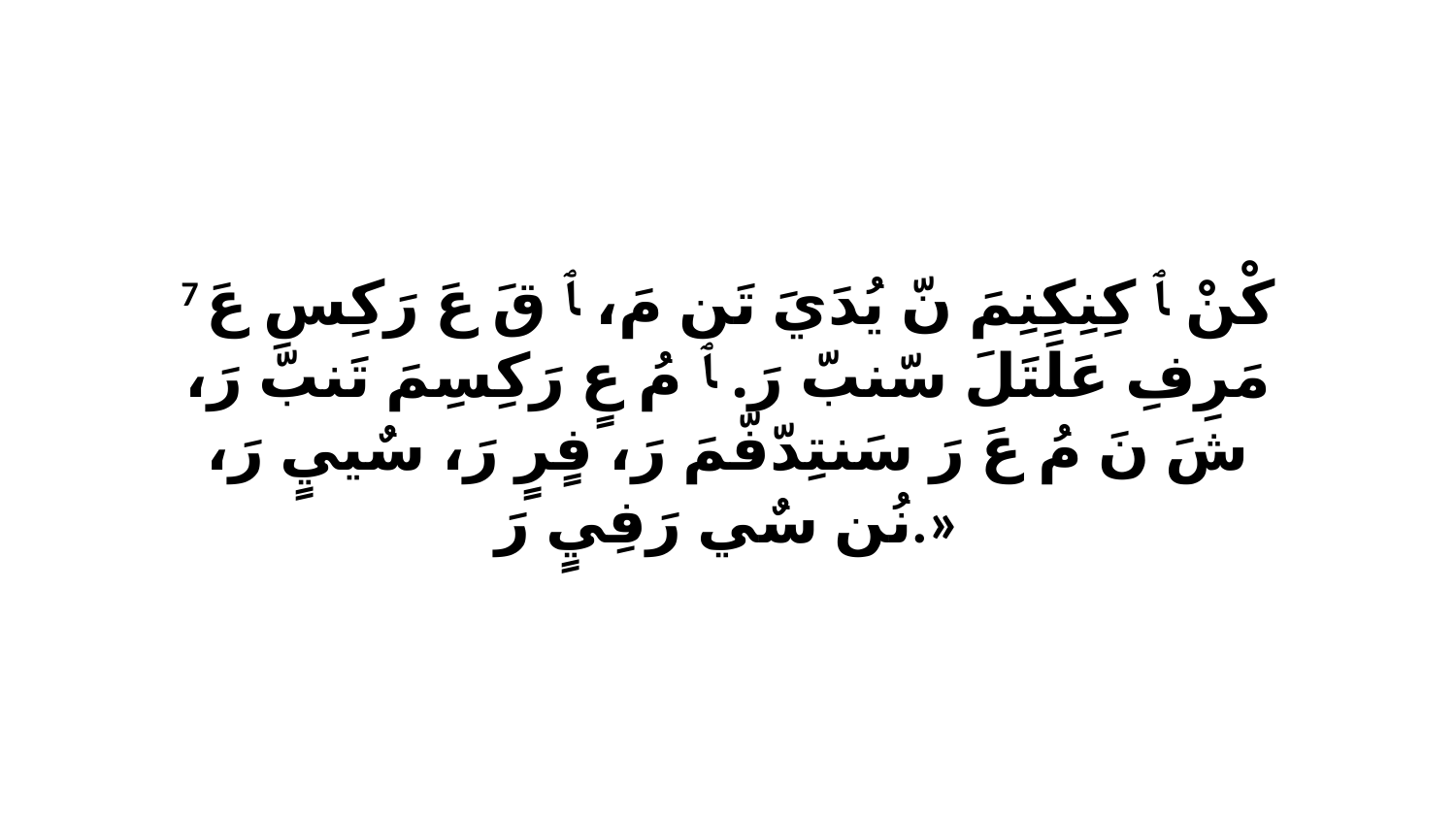

7 كْنْ ﭑ كِنِكِنِمَ نّ يُدَيَ تَن مَ، ﭑ قَ عَ رَكِسِ عَ مَرِفِ عَلَتَلَ سّنبّ رَ. ﭑ مُ عٍ رَكِسِمَ تَنبّ رَ، شَ نَ مُ عَ رَ سَنتِدّفّمَ رَ، فٍرٍ رَ، سٌييٍ رَ، نُن سٌي رَفِيٍ رَ.»